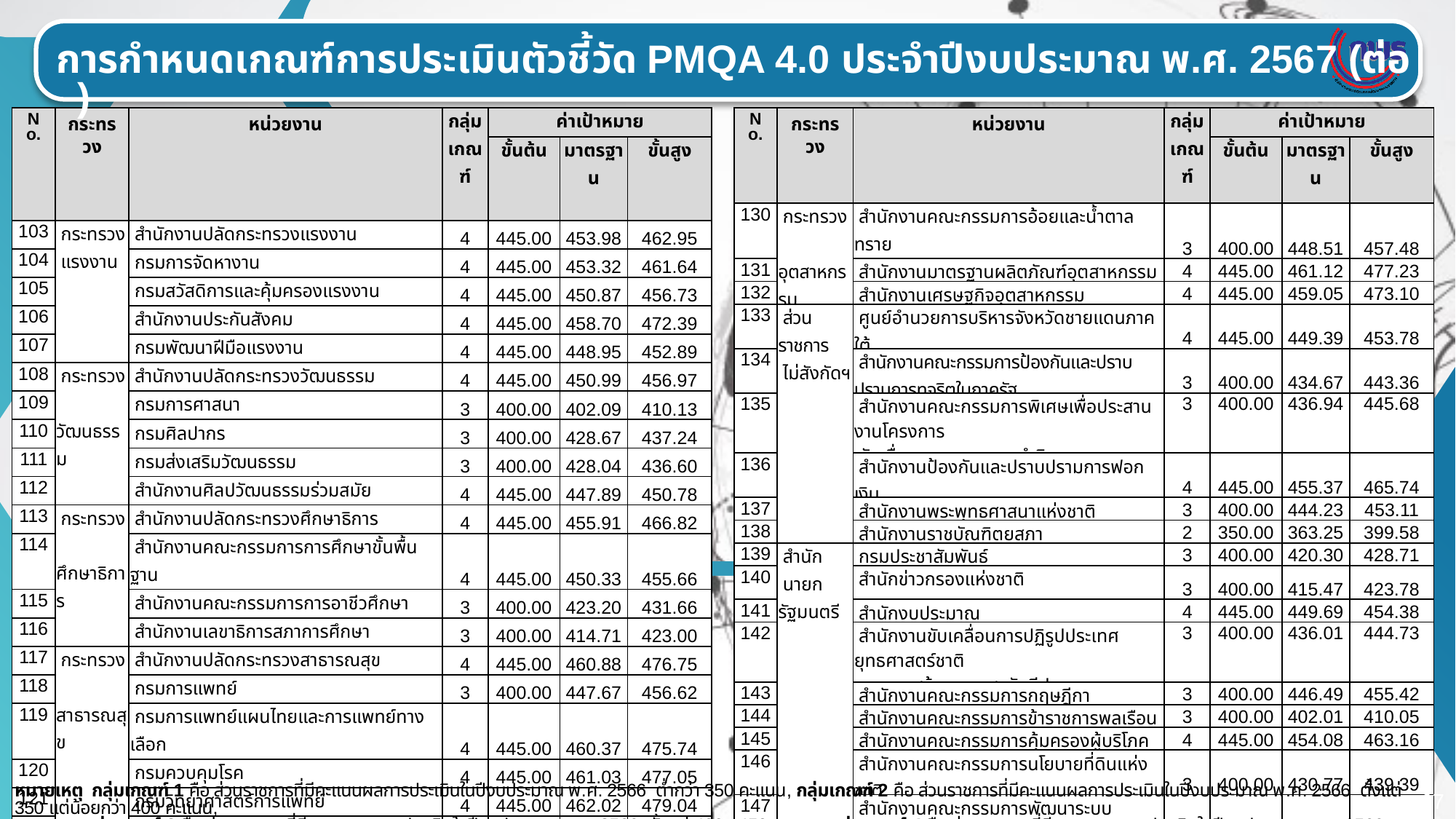

การกำหนดเกณฑ์การประเมินตัวชี้วัด PMQA 4.0 ประจำปีงบประมาณ พ.ศ. 2567 (ต่อ)
| No. | กระทรวง | หน่วยงาน | กลุ่ม เกณฑ์ | ค่าเป้าหมาย |  |  |
| --- | --- | --- | --- | --- | --- | --- |
| NO | กระทรวง | หน่วยงาน | กลุ่มเกณฑ์ | ขั้นต้น | มาตรฐาน | ขั้นสูง |
| 103 | กระทรวง แรงงาน | สำนักงานปลัดกระทรวงแรงงาน | 4 | 445.00 | 453.98 | 462.95 |
| 104 |  | กรมการจัดหางาน | 4 | 445.00 | 453.32 | 461.64 |
| 105 |  | กรมสวัสดิการและคุ้มครองแรงงาน | 4 | 445.00 | 450.87 | 456.73 |
| 106 |  | สำนักงานประกันสังคม | 4 | 445.00 | 458.70 | 472.39 |
| 107 |  | กรมพัฒนาฝีมือแรงงาน | 4 | 445.00 | 448.95 | 452.89 |
| 108 | กระทรวง วัฒนธรรม | สำนักงานปลัดกระทรวงวัฒนธรรม | 4 | 445.00 | 450.99 | 456.97 |
| 109 |  | กรมการศาสนา | 3 | 400.00 | 402.09 | 410.13 |
| 110 |  | กรมศิลปากร | 3 | 400.00 | 428.67 | 437.24 |
| 111 |  | กรมส่งเสริมวัฒนธรรม | 3 | 400.00 | 428.04 | 436.60 |
| 112 |  | สำนักงานศิลปวัฒนธรรมร่วมสมัย | 4 | 445.00 | 447.89 | 450.78 |
| 113 | กระทรวง ศึกษาธิการ | สำนักงานปลัดกระทรวงศึกษาธิการ | 4 | 445.00 | 455.91 | 466.82 |
| 114 |  | สำนักงานคณะกรรมการการศึกษาขั้นพื้นฐาน | 4 | 445.00 | 450.33 | 455.66 |
| 115 |  | สำนักงานคณะกรรมการการอาชีวศึกษา | 3 | 400.00 | 423.20 | 431.66 |
| 116 |  | สำนักงานเลขาธิการสภาการศึกษา | 3 | 400.00 | 414.71 | 423.00 |
| 117 | กระทรวง สาธารณสุข | สำนักงานปลัดกระทรวงสาธารณสุข | 4 | 445.00 | 460.88 | 476.75 |
| 118 |  | กรมการแพทย์ | 3 | 400.00 | 447.67 | 456.62 |
| 119 |  | กรมการแพทย์แผนไทยและการแพทย์ทางเลือก | 4 | 445.00 | 460.37 | 475.74 |
| 120 |  | กรมควบคุมโรค | 4 | 445.00 | 461.03 | 477.05 |
| 121 |  | กรมวิทยาศาสตร์การแพทย์ | 4 | 445.00 | 462.02 | 479.04 |
| 122 |  | กรมสนับสนุนบริการสุขภาพ | 4 | 445.00 | 459.16 | 473.32 |
| 123 |  | กรมสุขภาพจิต | 4 | 445.00 | 451.79 | 458.57 |
| 124 |  | กรมอนามัย | 4 | 445.00 | 462.84 | 480.67 |
| 125 |  | สำนักงานคณะกรรมการอาหารและยา | 4 | 445.00 | 465.74 | 486.48 |
| 126 | กระทรวง อุตสาหกรรม | สำนักงานปลัดกระทรวงอุตสาหกรรม | 4 | 445.00 | 452.58 | 460.16 |
| 127 |  | กรมโรงงานอุตสาหกรรม | 3 | 400.00 | 440.27 | 449.08 |
| 128 |  | กรมส่งเสริมอุตสาหกรรม | 3 | 400.00 | 447.28 | 456.23 |
| 129 |  | กรมอุตสาหกรรมพื้นฐานและการเหมืองแร่ | 3 | 400.00 | 449.35 | 458.34 |
| No. | กระทรวง | หน่วยงาน | กลุ่ม เกณฑ์ | ค่าเป้าหมาย |  |  |
| --- | --- | --- | --- | --- | --- | --- |
| NO | กระทรวง | หน่วยงาน | กลุ่มเกณฑ์ | ขั้นต้น | มาตรฐาน | ขั้นสูง |
| 130 | กระทรวง อุตสาหกรรม | สำนักงานคณะกรรมการอ้อยและน้ำตาลทราย | 3 | 400.00 | 448.51 | 457.48 |
| 131 | กระทรวงอุตสาหกรรม | สำนักงานมาตรฐานผลิตภัณฑ์อุตสาหกรรม | 4 | 445.00 | 461.12 | 477.23 |
| 132 |  | สำนักงานเศรษฐกิจอุตสาหกรรม | 4 | 445.00 | 459.05 | 473.10 |
| 133 | ส่วนราชการ ไม่สังกัดฯ | ศูนย์อำนวยการบริหารจังหวัดชายแดนภาคใต้ | 4 | 445.00 | 449.39 | 453.78 |
| 134 |  | สำนักงานคณะกรรมการป้องกันและปราบปรามการทุจริตในภาครัฐ | 3 | 400.00 | 434.67 | 443.36 |
| 135 |  | สำนักงานคณะกรรมการพิเศษเพื่อประสานงานโครงการ อันเนื่องมาจากพระราชดำริ | 3 | 400.00 | 436.94 | 445.68 |
| 136 |  | สำนักงานป้องกันและปราบปรามการฟอกเงิน | 4 | 445.00 | 455.37 | 465.74 |
| 137 |  | สำนักงานพระพุทธศาสนาแห่งชาติ | 3 | 400.00 | 444.23 | 453.11 |
| 138 |  | สำนักงานราชบัณฑิตยสภา | 2 | 350.00 | 363.25 | 399.58 |
| 139 | สำนัก นายกรัฐมนตรี | กรมประชาสัมพันธ์ | 3 | 400.00 | 420.30 | 428.71 |
| 140 |  | สำนักข่าวกรองแห่งชาติ | 3 | 400.00 | 415.47 | 423.78 |
| 141 |  | สำนักงบประมาณ | 4 | 445.00 | 449.69 | 454.38 |
| 142 |  | สำนักงานขับเคลื่อนการปฏิรูปประเทศ ยุทธศาสตร์ชาติ และการสร้างความสามัคคีปรองดอง | 3 | 400.00 | 436.01 | 444.73 |
| 143 |  | สำนักงานคณะกรรมการกฤษฎีกา | 3 | 400.00 | 446.49 | 455.42 |
| 144 |  | สำนักงานคณะกรรมการข้าราชการพลเรือน | 3 | 400.00 | 402.01 | 410.05 |
| 145 |  | สำนักงานคณะกรรมการคุ้มครองผู้บริโภค | 4 | 445.00 | 454.08 | 463.16 |
| 146 |  | สำนักงานคณะกรรมการนโยบายที่ดินแห่งชาติ | 3 | 400.00 | 430.77 | 439.39 |
| 147 |  | สำนักงานคณะกรรมการพัฒนาระบบราชการ | 4 | 445.00 | 461.53 | 478.06 |
| 148 |  | สำนักงานทรัพยากรน้ำแห่งชาติ | 3 | 400.00 | 425.33 | 433.84 |
| 149 |  | สำนักงานปลัดสำนักนายกรัฐมนตรี | 4 | 445.00 | 457.22 | 469.44 |
| 150 |  | สำนักงานสภาความมั่นคงแห่งชาติ | 3 | 400.00 | 409.88 | 418.08 |
| 151 |  | สำนักงานสภาพัฒนาการเศรษฐกิจและสังคมแห่งชาติ | 3 | 400.00 | 422.98 | 431.44 |
| 152 |  | สำนักเลขาธิการคณะรัฐมนตรี | 3 | 400.00 | 433.90 | 442.58 |
| 153 |  | สำนักเลขาธิการนายกรัฐมนตรี | 3 | 400.00 | 440.18 | 448.98 |
| 154 |  | สำนักงานคณะกรรมการส่งเสริมการลงทุน | 4 | 445.00 | 449.48 | 453.96 |
หมายเหตุ  กลุ่มเกณฑ์ 1 คือ ส่วนราชการที่มีคะแนนผลการประเมินในปีงบประมาณ พ.ศ. 2566  ต่ำกว่า 350 คะแนน, กลุ่มเกณฑ์ 2 คือ ส่วนราชการที่มีคะแนนผลการประเมินในปีงบประมาณ พ.ศ. 2566  ตั้งแต่ 350 แต่น้อยกว่า 400 คะแนน,
               กลุ่มเกณฑ์ 3 คือ ส่วนราชการที่มีคะแนนผลการประเมินในปีงบประมาณ พ.ศ. 2566  ตั้งแต่ 400 - 450 คะแนน, กลุ่มเกณฑ์ 4 คือ ส่วนราชการที่มีคะแนนผลการประเมินในปีงบประมาณ พ.ศ. 2566  มากกว่า 450 คะแนน
67